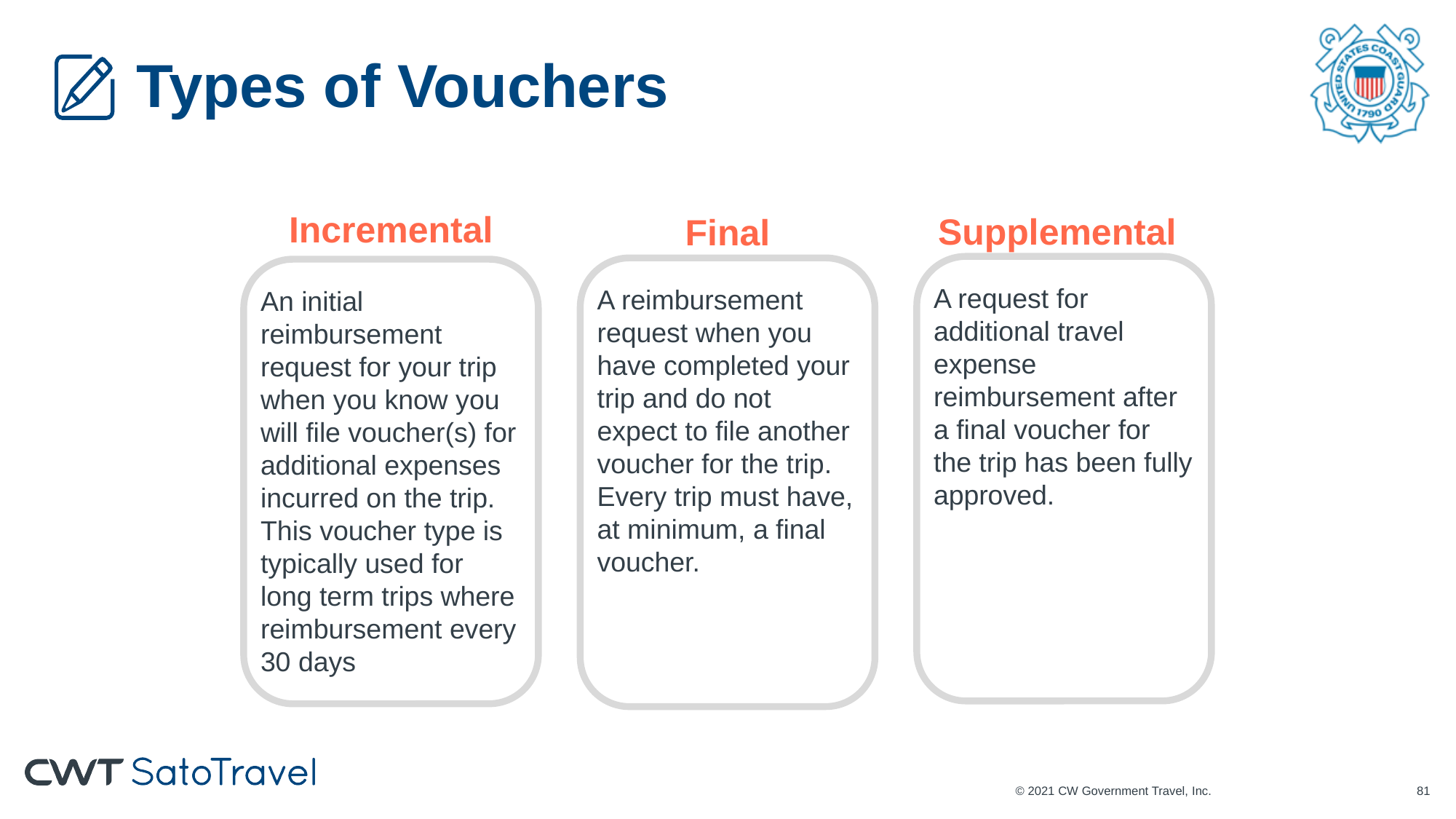

# Types of Vouchers
Incremental

An initial reimbursement request for your trip when you know you will file voucher(s) for additional expenses incurred on the trip. This voucher type is typically used for long term trips where reimbursement every 30 days
Supplemental

A request for additional travel expense reimbursement after a final voucher for the trip has been fully approved.
Final

A reimbursement request when you have completed your trip and do not expect to file another voucher for the trip.  Every trip must have, at minimum, a final voucher.
© 2021 CW Government Travel, Inc.
81